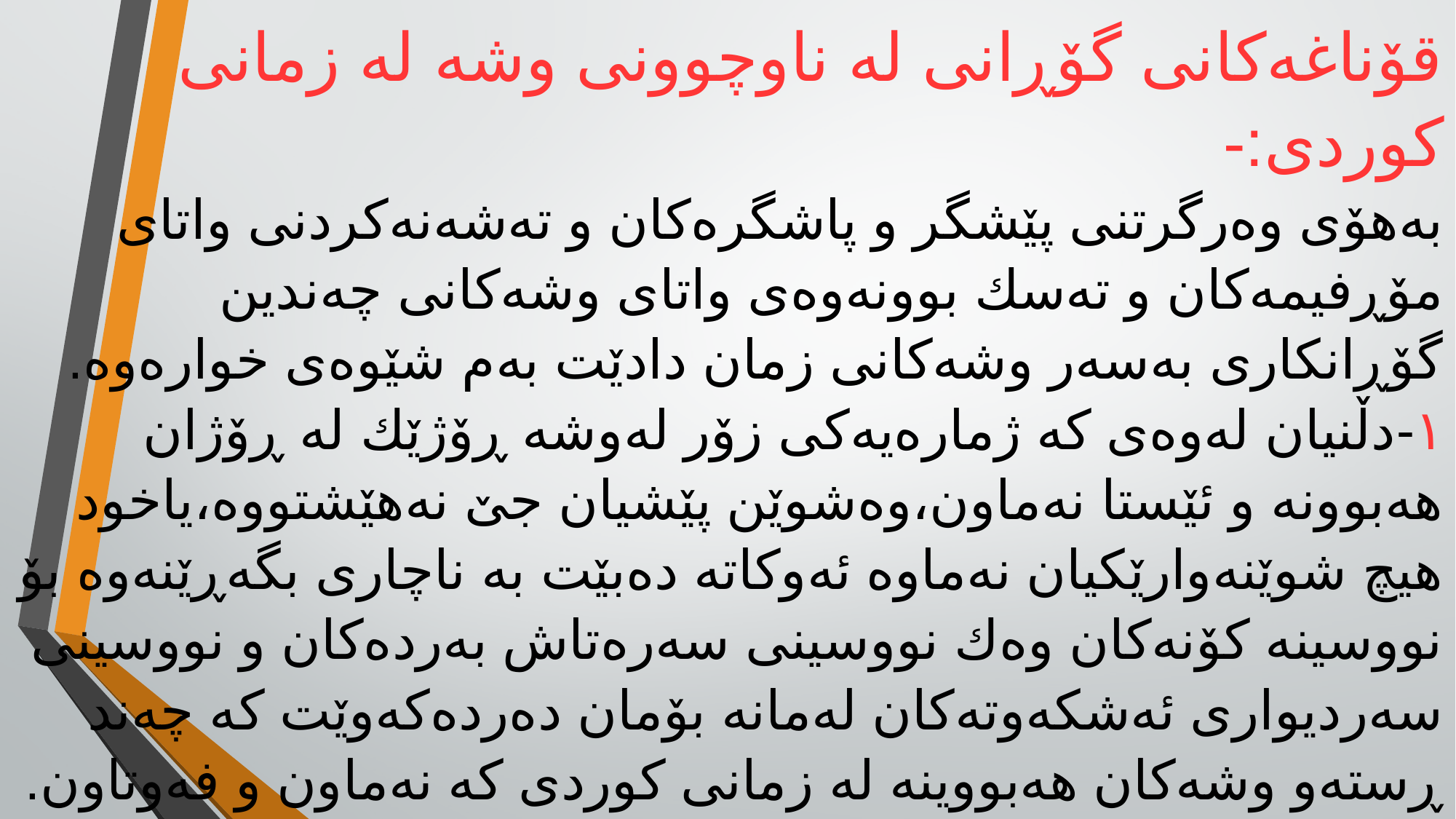

قۆناغەکانی گۆڕانی لە ناوچوونی وشە لە زمانی کوردی:-
بەهۆی وەرگرتنی پێشگر و پاشگرەکان و تەشەنەکردنی واتای مۆڕفیمەکان و تەسك بوونەوەی واتای وشەکانی چەندین گۆڕانکاری بەسەر وشەکانی زمان دادێت بەم شێوەی خوارەوە.
١-دڵنیان لەوەی کە ژمارەیەکی زۆر لەوشە ڕۆژێك لە ڕۆژان هەبوونە و ئێستا نەماون،وەشوێن پێشیان جێ نەهێشتووە،یاخود هیچ شوێنەوارێکیان نەماوە ئەوکاتە دەبێت بە ناچاری بگەڕێنەوە بۆ نووسینە کۆنەکان وەك نووسینی سەرەتاش بەردەکان و نووسینی سەردیواری ئەشکەوتەکان لەمانە بۆمان دەردەکەوێت کە چەند ڕستەو وشەکان هەبووینە لە زمانی کوردی کە نەماون و فەوتاون.